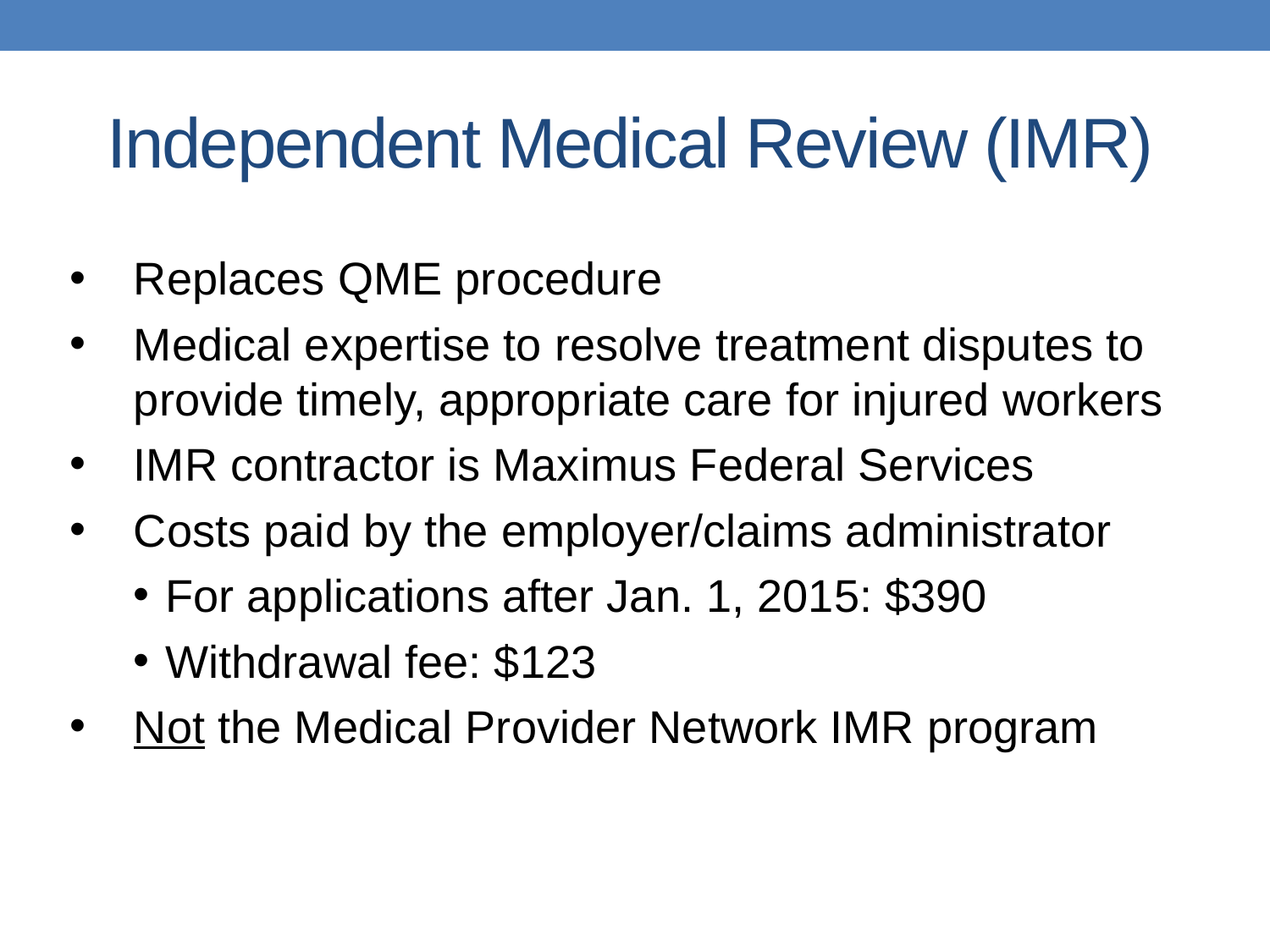

# Independent Medical Review (IMR)
Replaces QME procedure
Medical expertise to resolve treatment disputes to provide timely, appropriate care for injured workers
IMR contractor is Maximus Federal Services
Costs paid by the employer/claims administrator
For applications after Jan. 1, 2015: $390
Withdrawal fee: $123
Not the Medical Provider Network IMR program
20